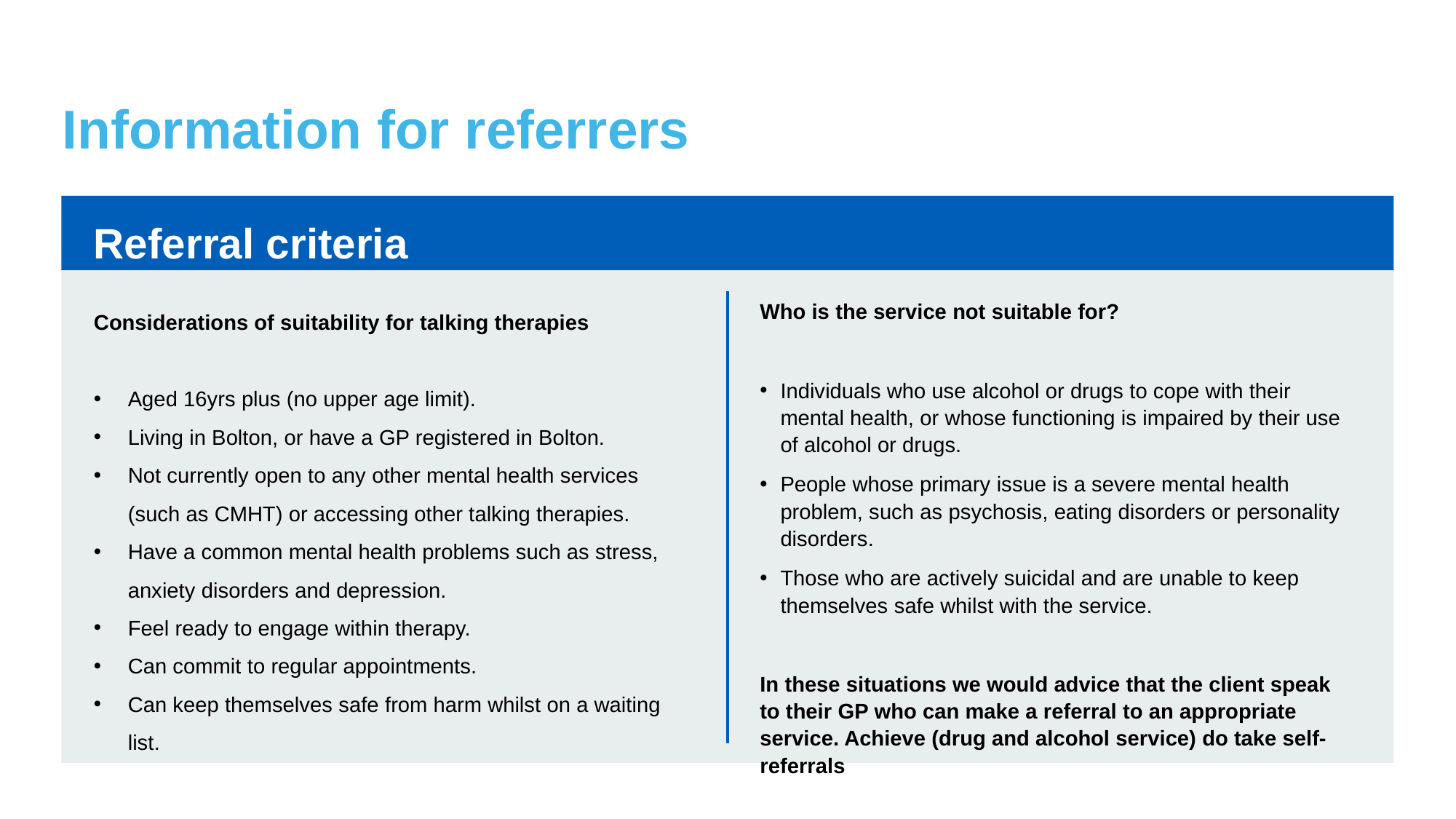

Information for referrers

Referral criteria

Considerations of suitability for talking therapies

Aged 16yrs plus (no upper age limit).
Living in Bolton, or have a GP registered in Bolton.
Not currently open to any other mental health services (such as CMHT) or accessing other talking therapies.
Have a common mental health problems such as stress, anxiety disorders and depression.
Feel ready to engage within therapy.
Can commit to regular appointments.
Can keep themselves safe from harm whilst on a waiting list.
Who is the service not suitable for?

Individuals who use alcohol or drugs to cope with their mental health, or whose functioning is impaired by their use of alcohol or drugs.
People whose primary issue is a severe mental health problem, such as psychosis, eating disorders or personality disorders.
Those who are actively suicidal and are unable to keep themselves safe whilst with the service.

In these situations we would advice that the client speak to their GP who can make a referral to an appropriate service. Achieve (drug and alcohol service) do take self-referrals